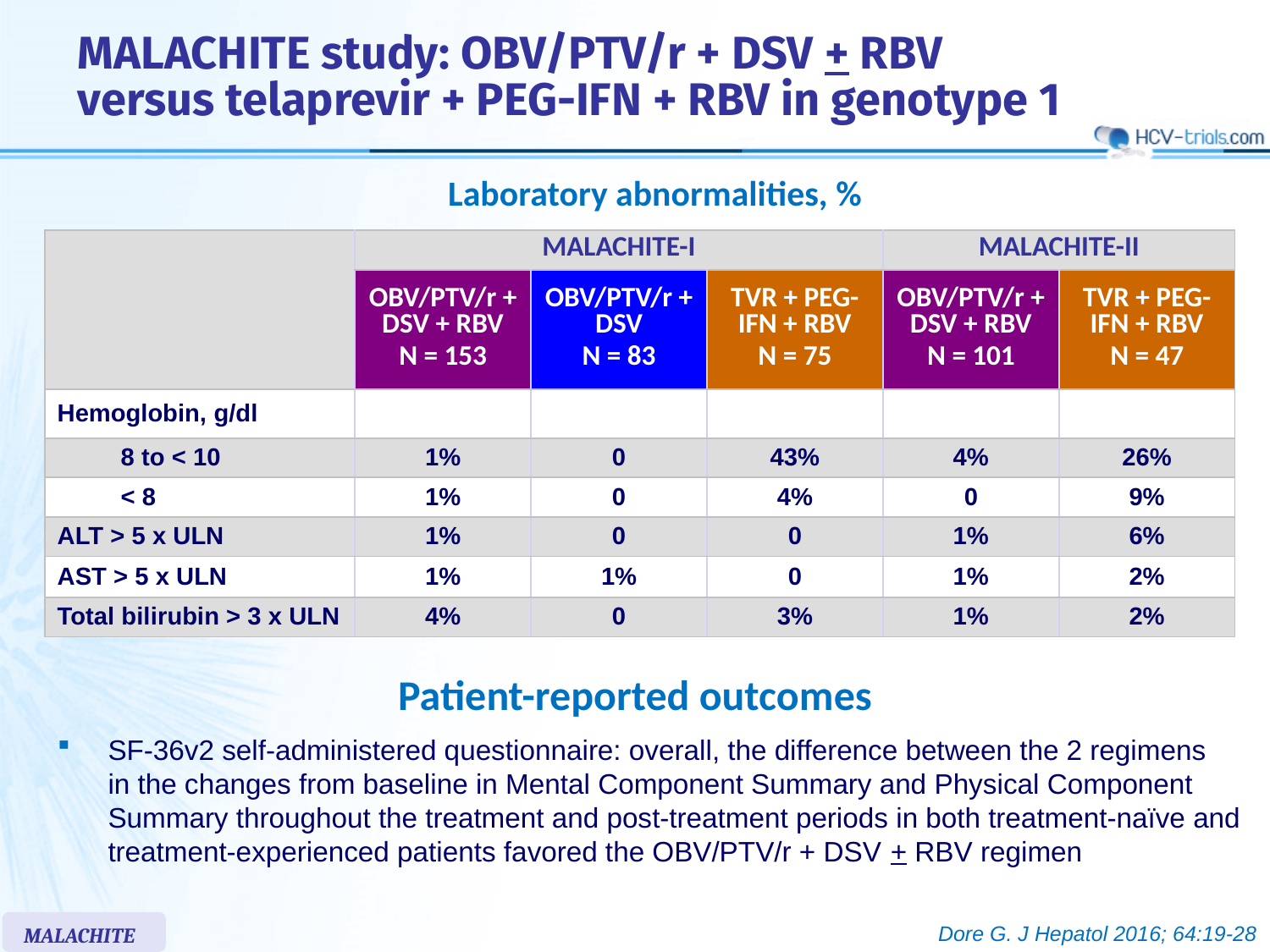

# MALACHITE study: OBV/PTV/r + DSV + RBV versus telaprevir + PEG-IFN + RBV in genotype 1
Laboratory abnormalities, %
|  | MALACHITE-I |  |  | MALACHITE-II |  |
| --- | --- | --- | --- | --- | --- |
|  | OBV/PTV/r + DSV + RBV N = 153 | OBV/PTV/r + DSV N = 83 | TVR + PEG-IFN + RBV N = 75 | OBV/PTV/r + DSV + RBV N = 101 | TVR + PEG-IFN + RBV N = 47 |
| Hemoglobin, g/dl |  |  |  |  |  |
| 8 to < 10 | 1% | 0 | 43% | 4% | 26% |
| < 8 | 1% | 0 | 4% | 0 | 9% |
| ALT > 5 x ULN | 1% | 0 | 0 | 1% | 6% |
| AST > 5 x ULN | 1% | 1% | 0 | 1% | 2% |
| Total bilirubin > 3 x ULN | 4% | 0 | 3% | 1% | 2% |
Patient-reported outcomes
SF-36v2 self-administered questionnaire: overall, the difference between the 2 regimens
in the changes from baseline in Mental Component Summary and Physical Component Summary throughout the treatment and post-treatment periods in both treatment-naïve and treatment-experienced patients favored the OBV/PTV/r + DSV + RBV regimen

MALACHITE
Dore G. J Hepatol 2016; 64:19-28